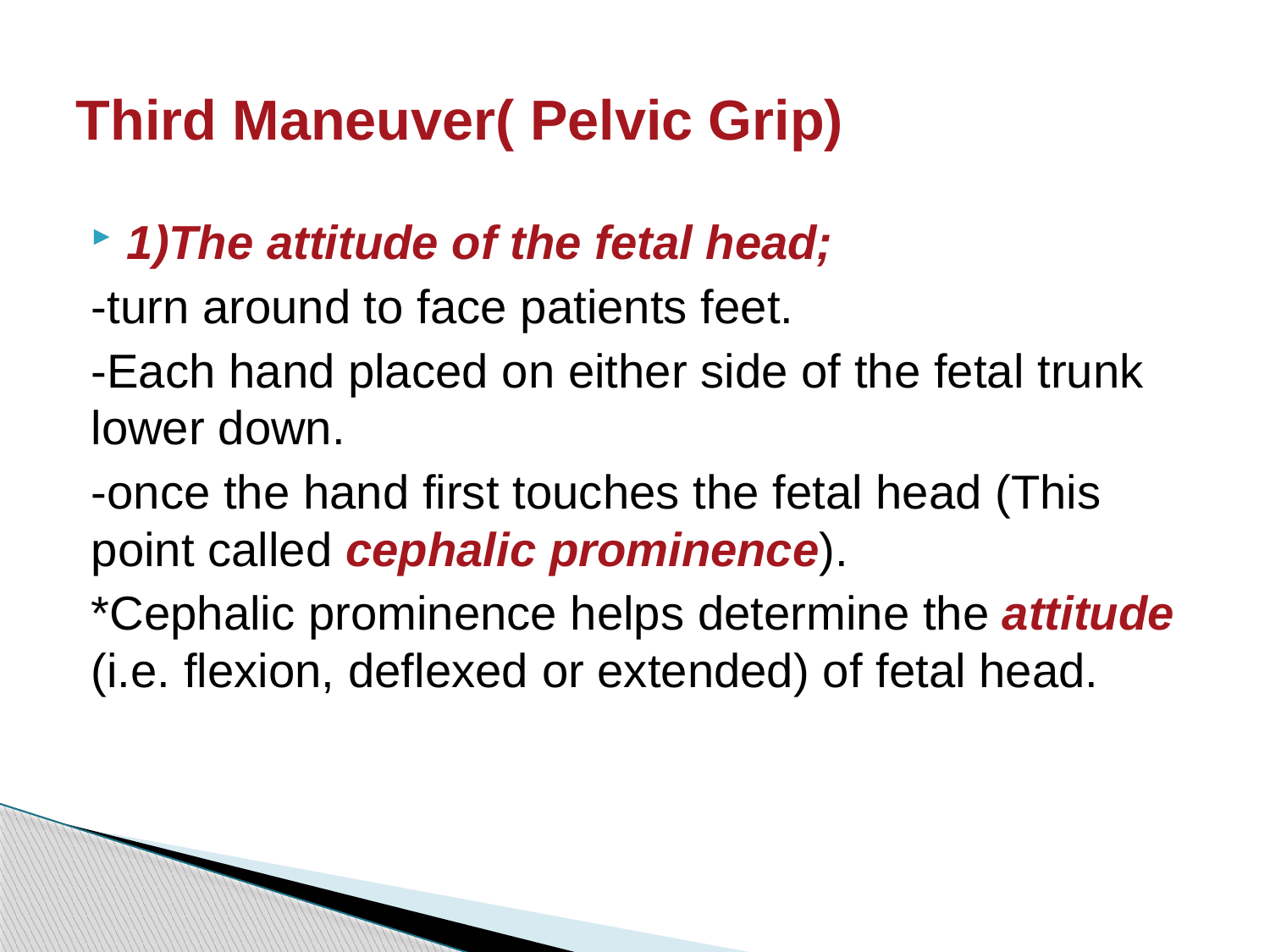

# Third Maneuver( Pelvic Grip)
1)The attitude of the fetal head;
-turn around to face patients feet.
-Each hand placed on either side of the fetal trunk lower down.
-once the hand first touches the fetal head (This point called cephalic prominence).
*Cephalic prominence helps determine the attitude (i.e. flexion, deflexed or extended) of fetal head.